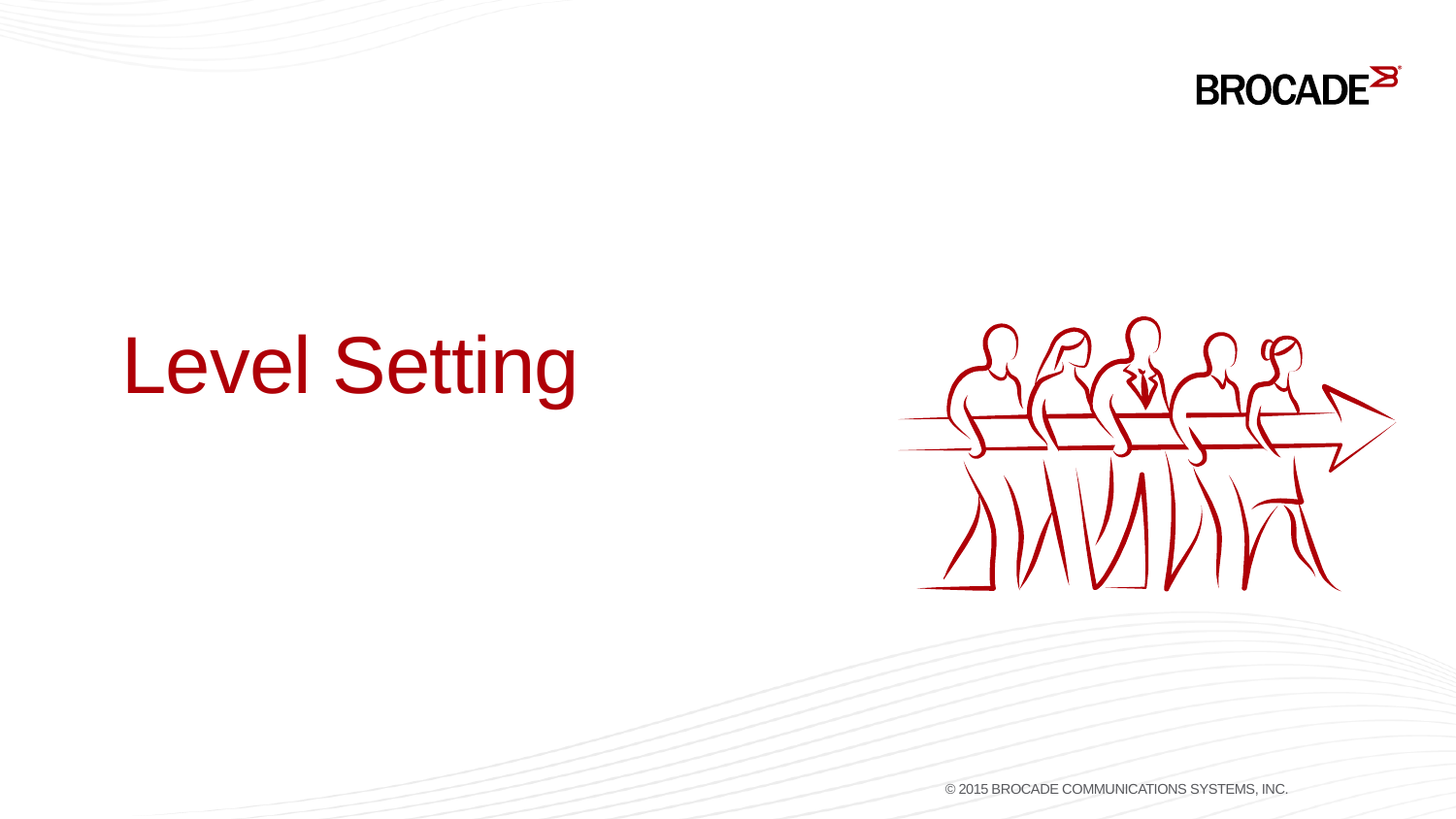

# Level Setting
© 2015 BROCADE COMMUNICATIONS SYSTEMS, INC.